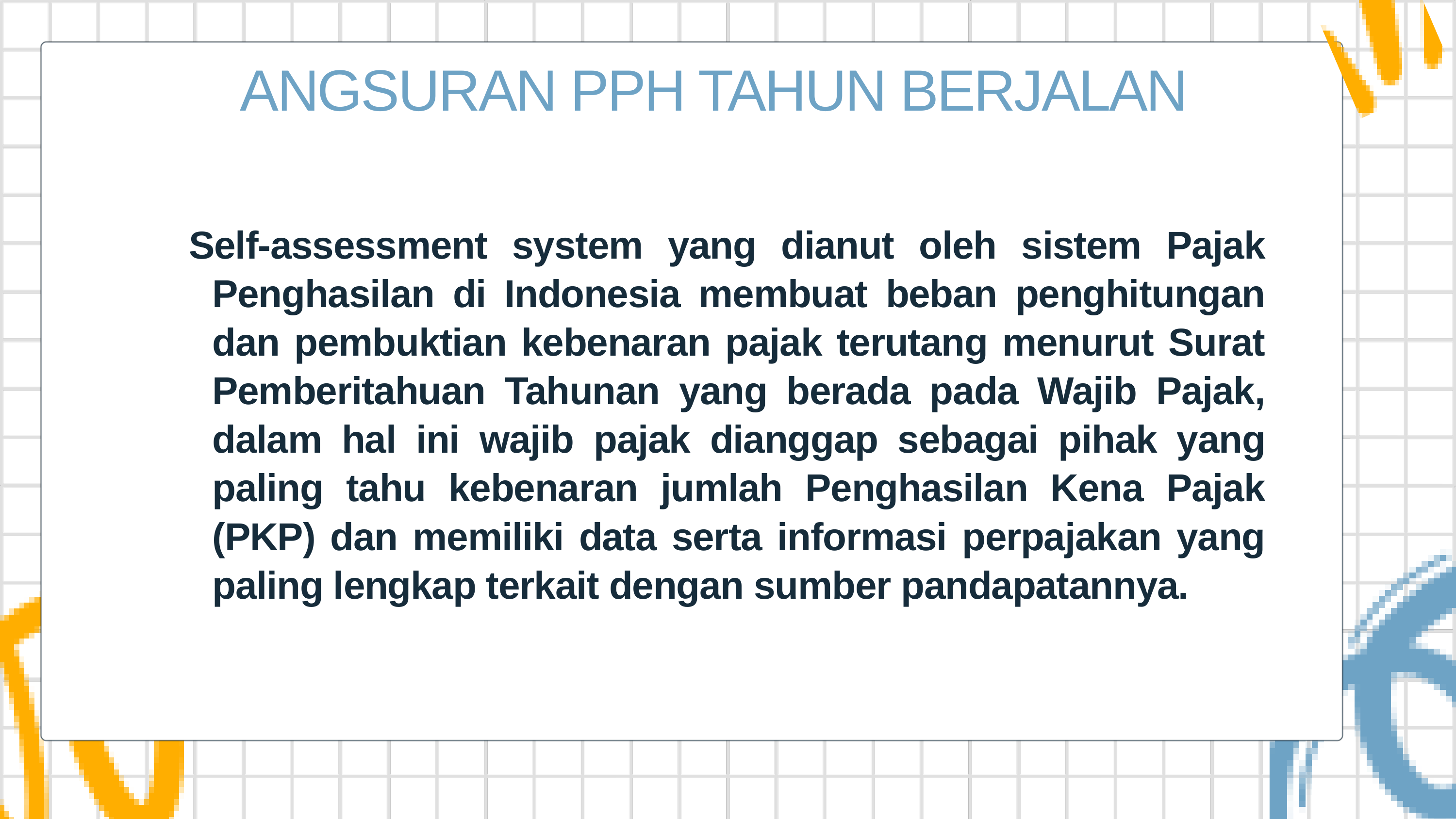

ANGSURAN PPH TAHUN BERJALAN

Self-assessment system yang dianut oleh sistem Pajak Penghasilan di Indonesia membuat beban penghitungan dan pembuktian kebenaran pajak terutang menurut Surat Pemberitahuan Tahunan yang berada pada Wajib Pajak, dalam hal ini wajib pajak dianggap sebagai pihak yang paling tahu kebenaran jumlah Penghasilan Kena Pajak (PKP) dan memiliki data serta informasi perpajakan yang paling lengkap terkait dengan sumber pandapatannya.